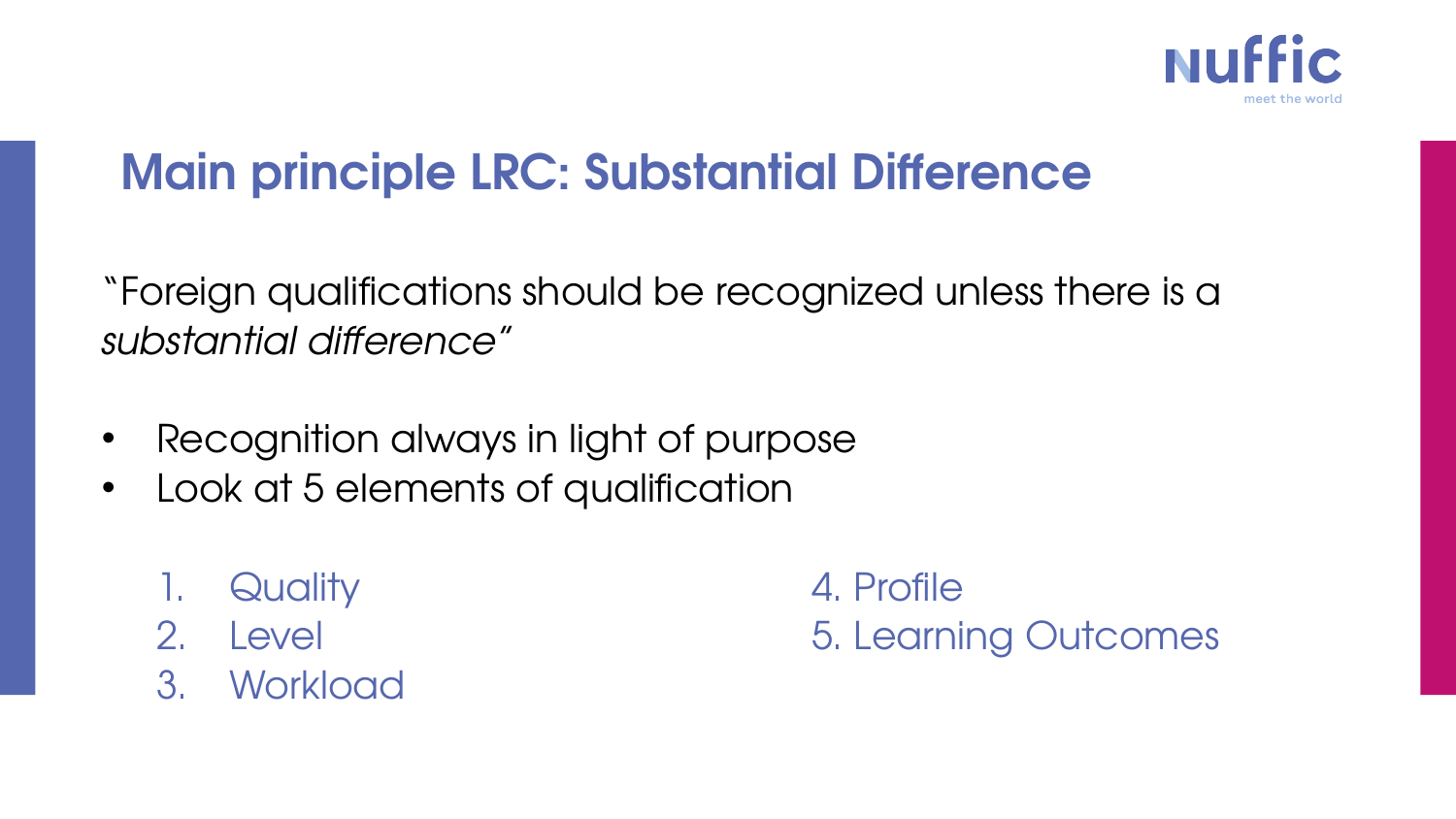

Main principle LRC: Substantial Difference
“Foreign qualifications should be recognized unless there is a substantial difference”

Recognition always in light of purpose
Look at 5 elements of qualification

Quality				4. Profile
Level				5. Learning Outcomes
Workload